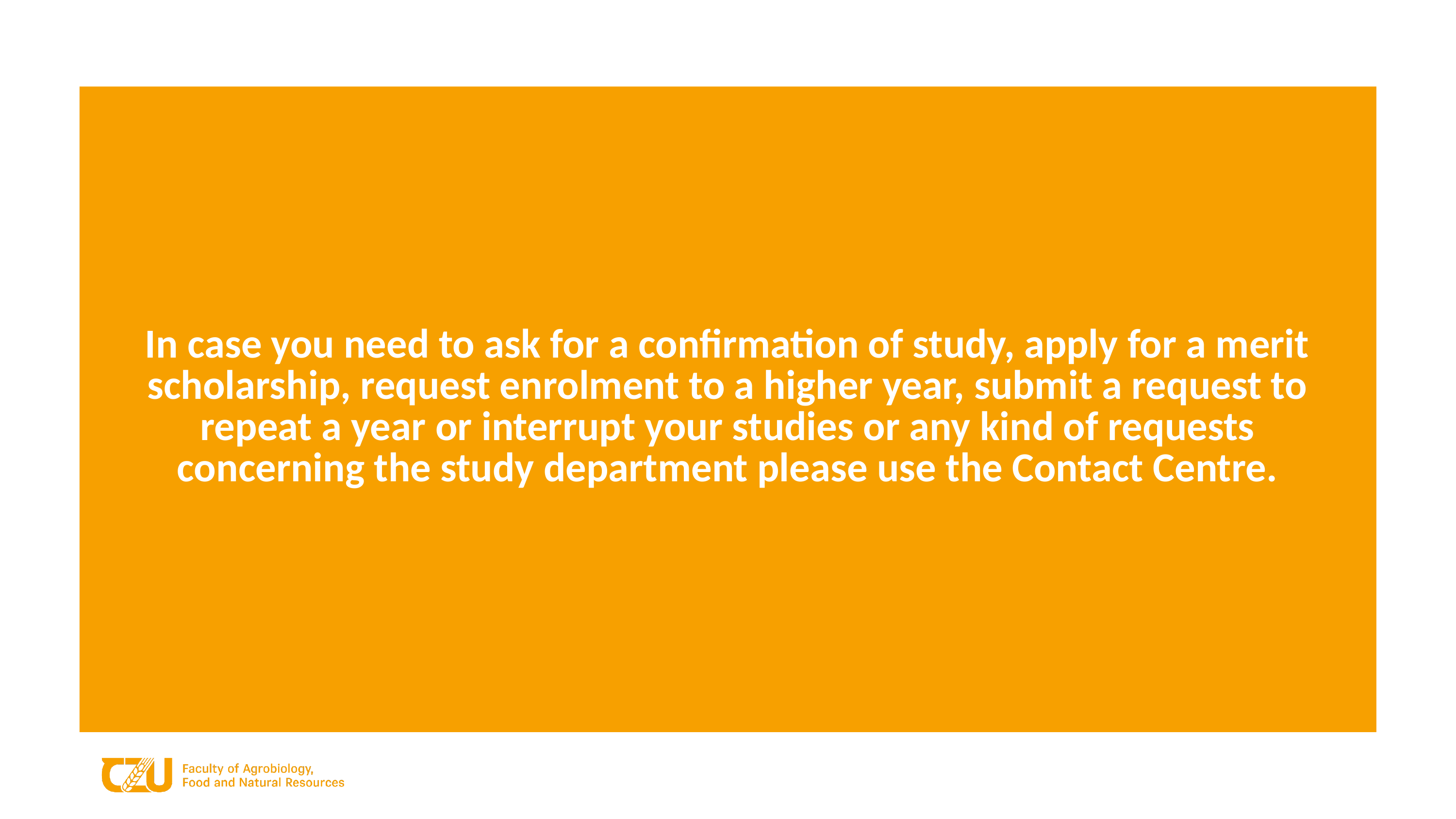

In case you need to ask for a confirmation of study, apply for a merit scholarship, request enrolment to a higher year, submit a request to repeat a year or interrupt your studies or any kind of requests concerning the study department please use the Contact Centre.